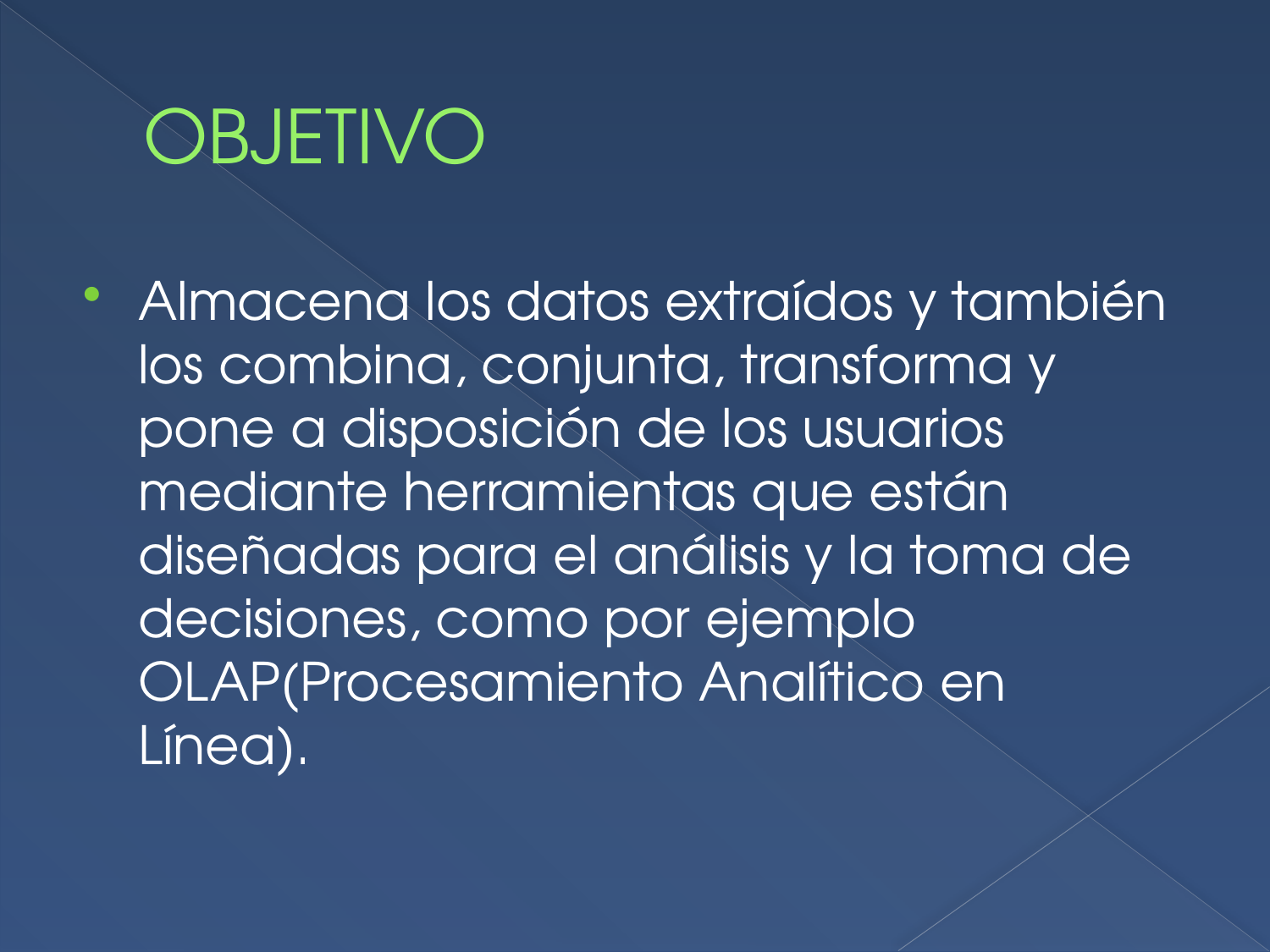

# OBJETIVO
Almacena los datos extraídos y también los combina, conjunta, transforma y pone a disposición de los usuarios mediante herramientas que están diseñadas para el análisis y la toma de decisiones, como por ejemplo OLAP(Procesamiento Analítico en Línea).